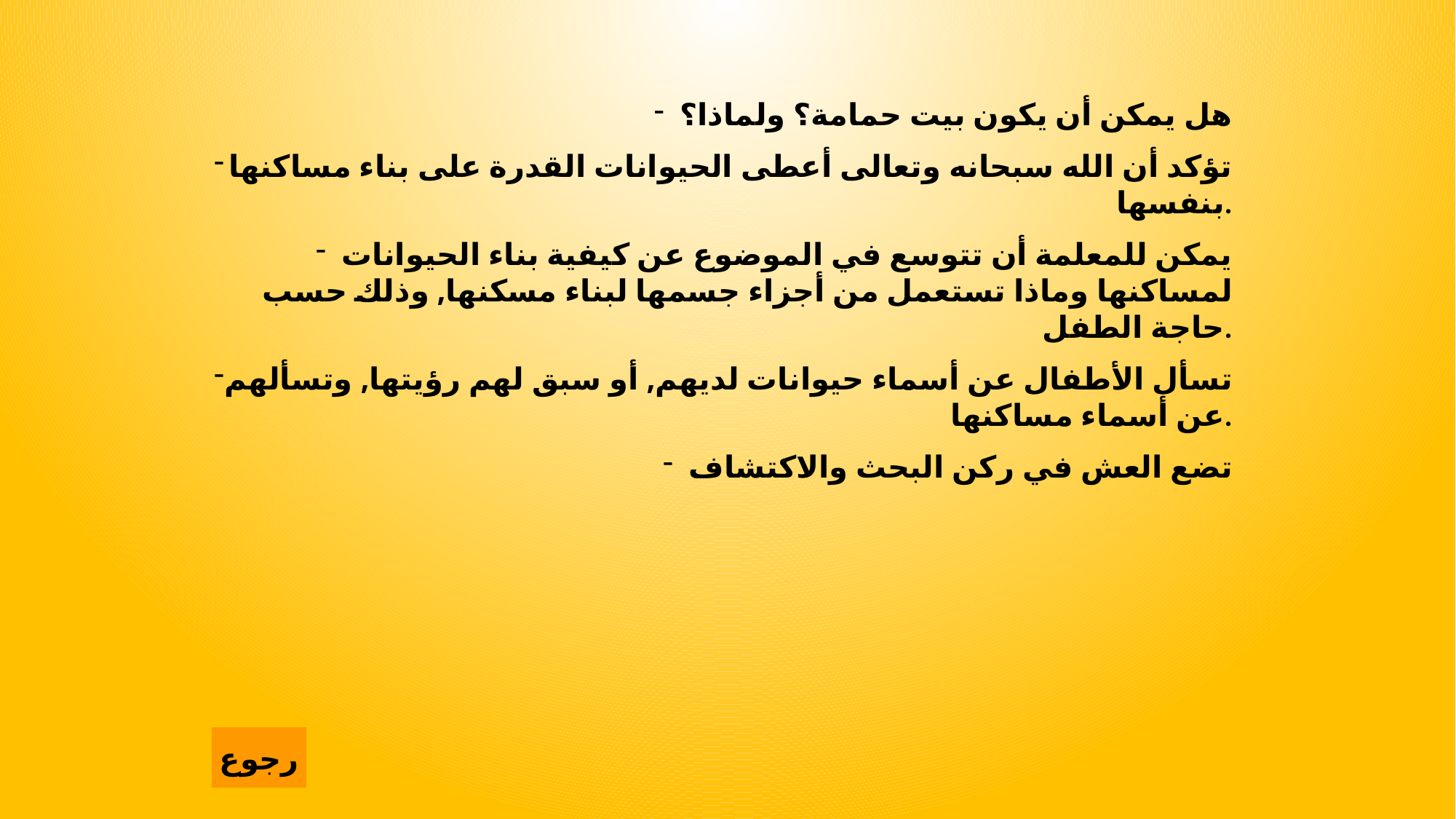

هل يمكن أن يكون بيت حمامة؟ ولماذا؟
تؤكد أن الله سبحانه وتعالى أعطى الحيوانات القدرة على بناء مساكنها بنفسها.
يمكن للمعلمة أن تتوسع في الموضوع عن كيفية بناء الحيوانات لمساكنها وماذا تستعمل من أجزاء جسمها لبناء مسكنها, وذلك حسب حاجة الطفل.
تسأل الأطفال عن أسماء حيوانات لديهم, أو سبق لهم رؤيتها, وتسألهم عن أسماء مساكنها.
تضع العش في ركن البحث والاكتشاف
رجوع